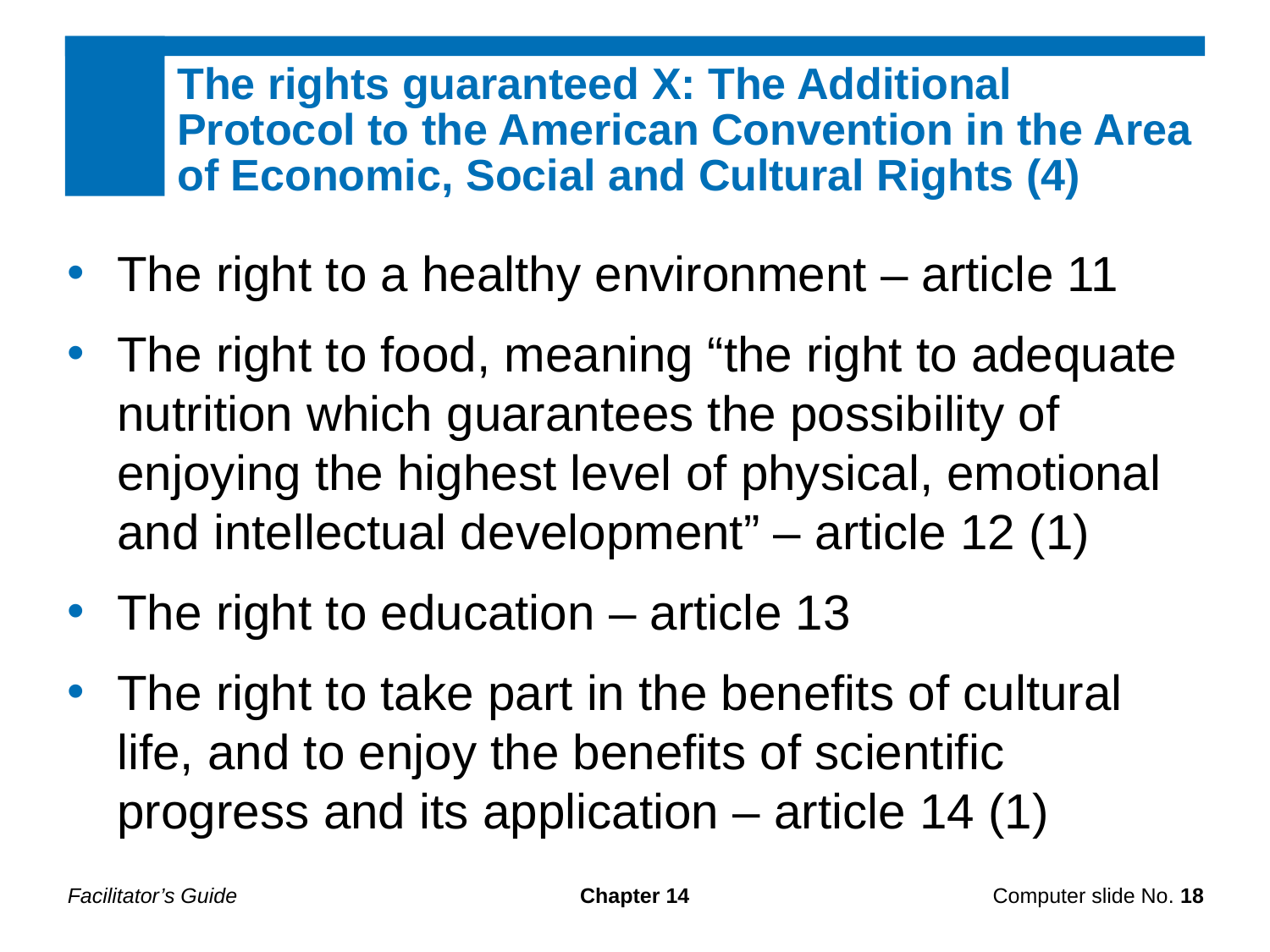

The rights guaranteed X: The Additional Protocol to the American Convention in the Area of Economic, Social and Cultural Rights (4)
The right to a healthy environment – article 11
The right to food, meaning “the right to adequate nutrition which guarantees the possibility of enjoying the highest level of physical, emotional and intellectual development” – article 12 (1)
The right to education – article 13
The right to take part in the benefits of cultural life, and to enjoy the benefits of scientific progress and its application – article 14 (1)
Facilitator’s Guide
Chapter 14
Computer slide No. 18